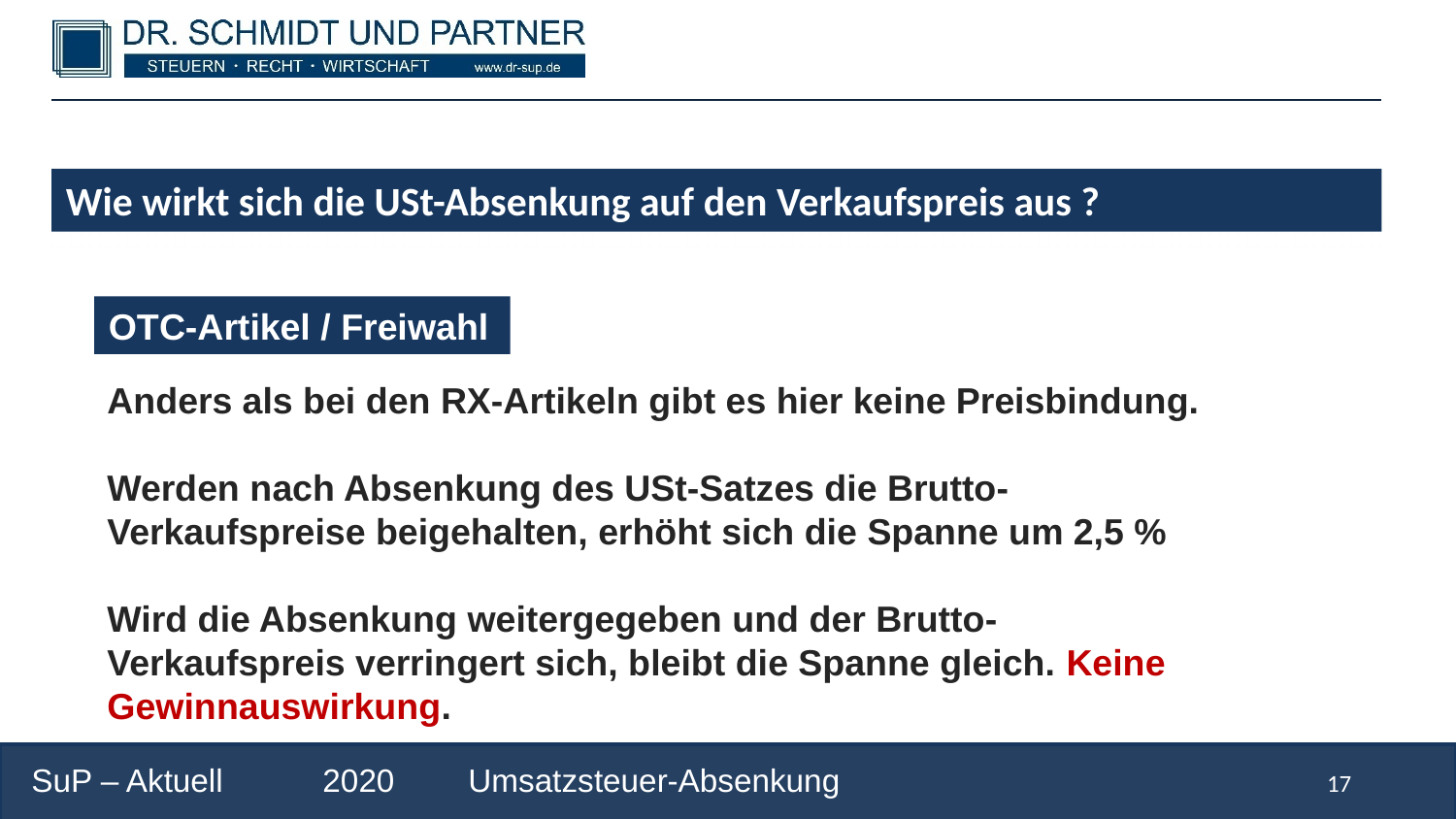

Wie wirkt sich die USt-Absenkung auf den Verkaufspreis aus ?
OTC-Artikel / Freiwahl
Anders als bei den RX-Artikeln gibt es hier keine Preisbindung.

Werden nach Absenkung des USt-Satzes die Brutto-Verkaufspreise beigehalten, erhöht sich die Spanne um 2,5 %

Wird die Absenkung weitergegeben und der Brutto-Verkaufspreis verringert sich, bleibt die Spanne gleich. Keine Gewinnauswirkung.
SuP – Aktuell	2020	Umsatzsteuer-Absenkung